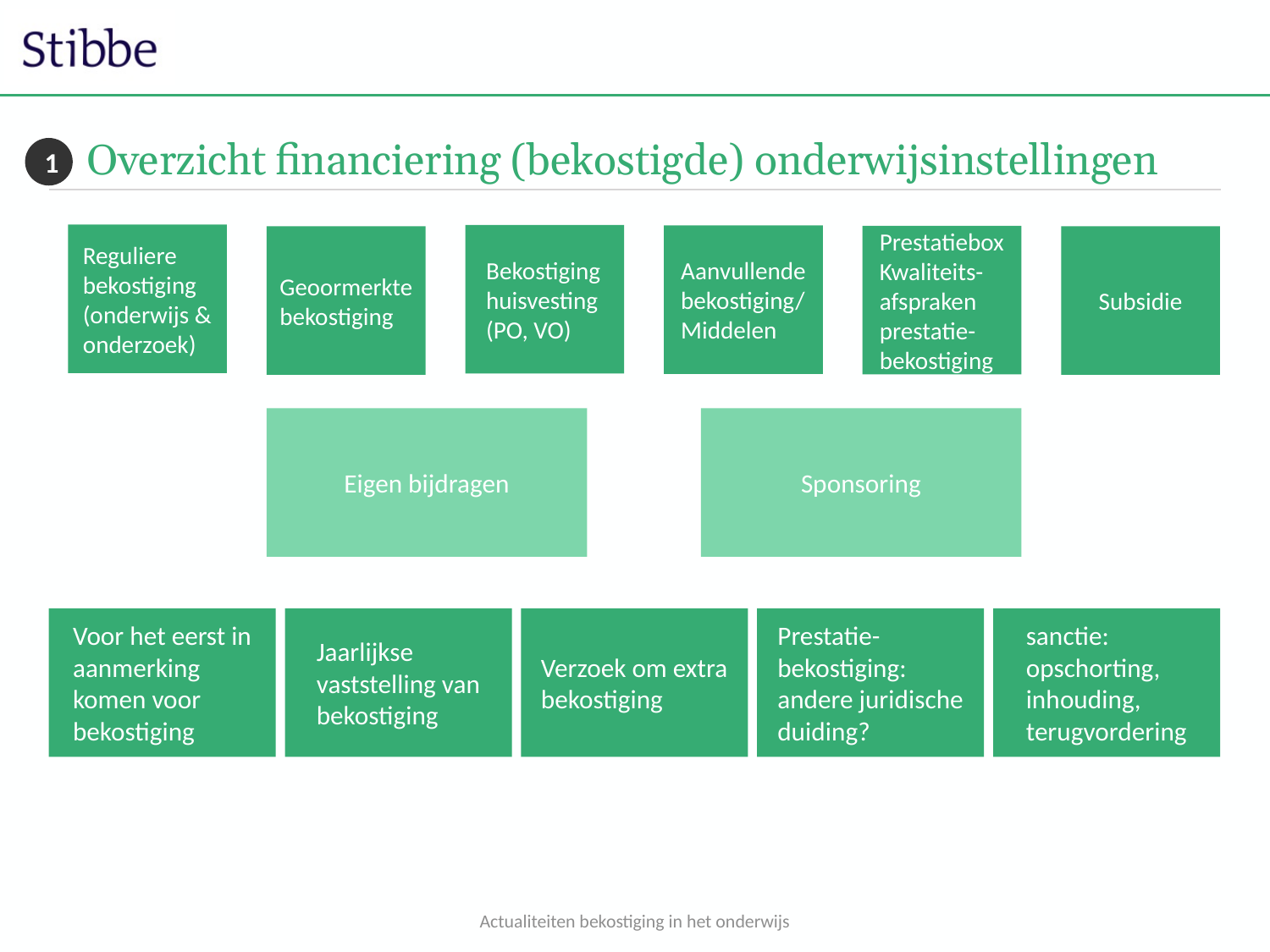

# Overzicht financiering (bekostigde) onderwijsinstellingen
1
Reguliere bekostiging
(onderwijs & onderzoek)
Bekostiging huisvesting
(PO, VO)
Aanvullende bekostiging/
Middelen
Prestatiebox
Kwaliteits-afspraken
prestatie-bekostiging
Geoormerkte
bekostiging
Subsidie
Eigen bijdragen
Sponsoring
Voor het eerst in aanmerking komen voor bekostiging
Jaarlijkse vaststelling van bekostiging
Verzoek om extra bekostiging
Prestatie-bekostiging: andere juridische duiding?
sanctie: opschorting, inhouding, terugvordering
Actualiteiten bekostiging in het onderwijs